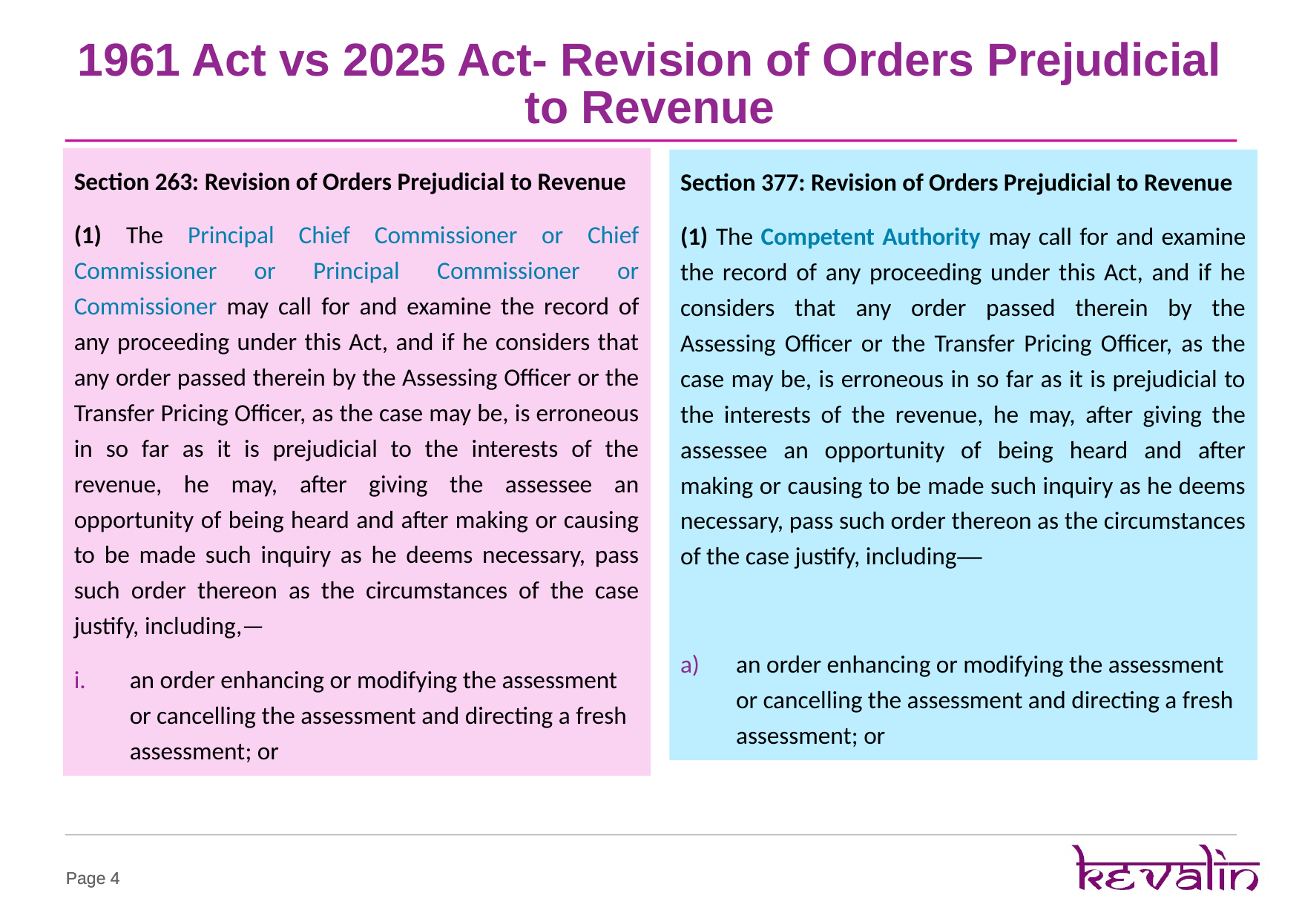

# 1961 Act vs 2025 Act- Revision of Orders Prejudicial to Revenue
Section 263: Revision of Orders Prejudicial to Revenue
(1) The Principal Chief Commissioner or Chief Commissioner or Principal Commissioner or Commissioner may call for and examine the record of any proceeding under this Act, and if he considers that any order passed therein by the Assessing Officer or the Transfer Pricing Officer, as the case may be, is erroneous in so far as it is prejudicial to the interests of the revenue, he may, after giving the assessee an opportunity of being heard and after making or causing to be made such inquiry as he deems necessary, pass such order thereon as the circumstances of the case justify, including,—
an order enhancing or modifying the assessment or cancelling the assessment and directing a fresh assessment; or
Section 377: Revision of Orders Prejudicial to Revenue
(1) The Competent Authority may call for and examine the record of any proceeding under this Act, and if he considers that any order passed therein by the Assessing Officer or the Transfer Pricing Officer, as the case may be, is erroneous in so far as it is prejudicial to the interests of the revenue, he may, after giving the assessee an opportunity of being heard and after making or causing to be made such inquiry as he deems necessary, pass such order thereon as the circumstances of the case justify, including—

an order enhancing or modifying the assessment or cancelling the assessment and directing a fresh assessment; or